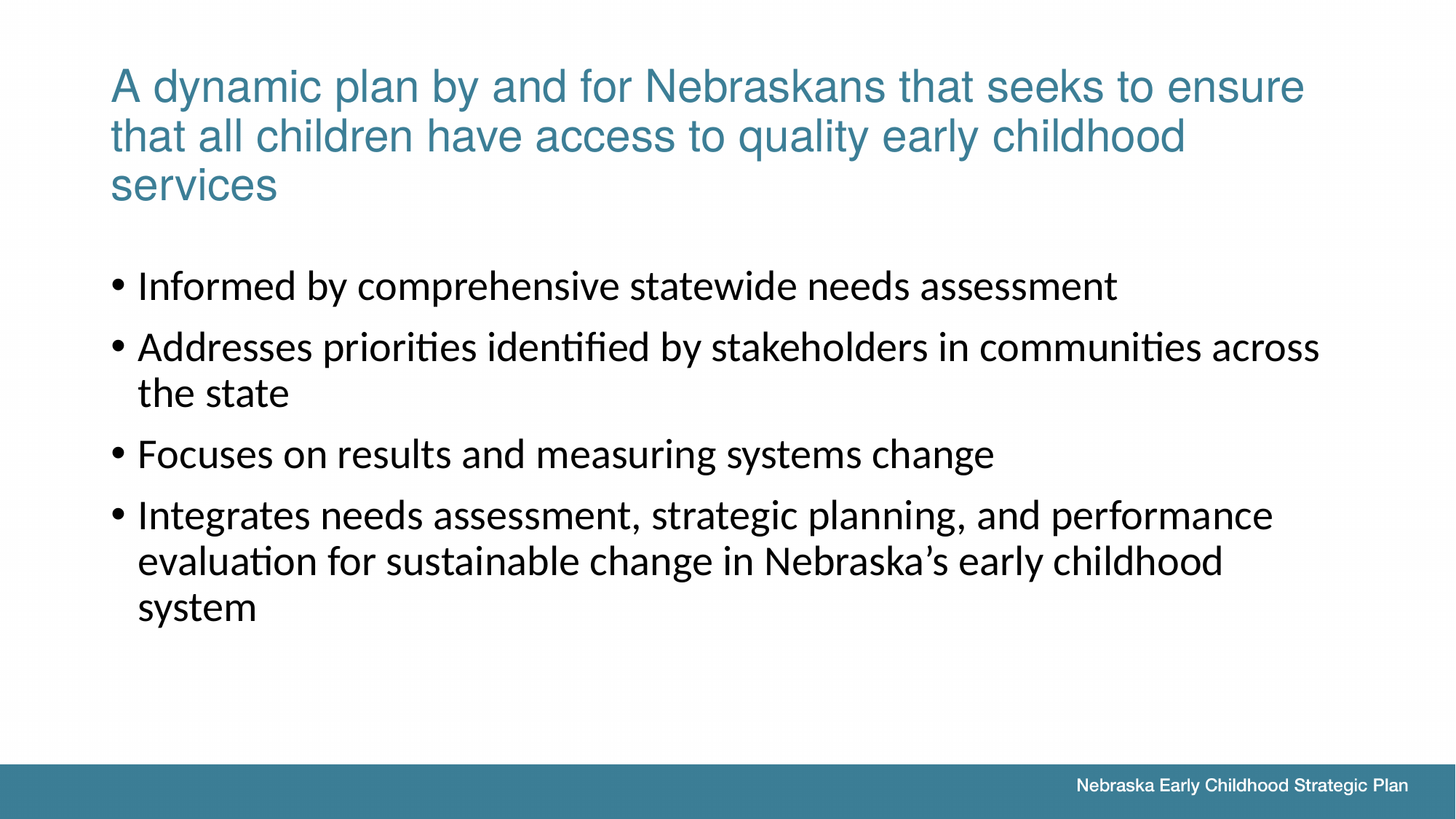

# A dynamic plan by and for Nebraskans that seeks to ensure that all children have access to quality early childhood services
Informed by comprehensive statewide needs assessment
Addresses priorities identified by stakeholders in communities across the state
Focuses on results and measuring systems change
Integrates needs assessment, strategic planning, and performance evaluation for sustainable change in Nebraska’s early childhood system